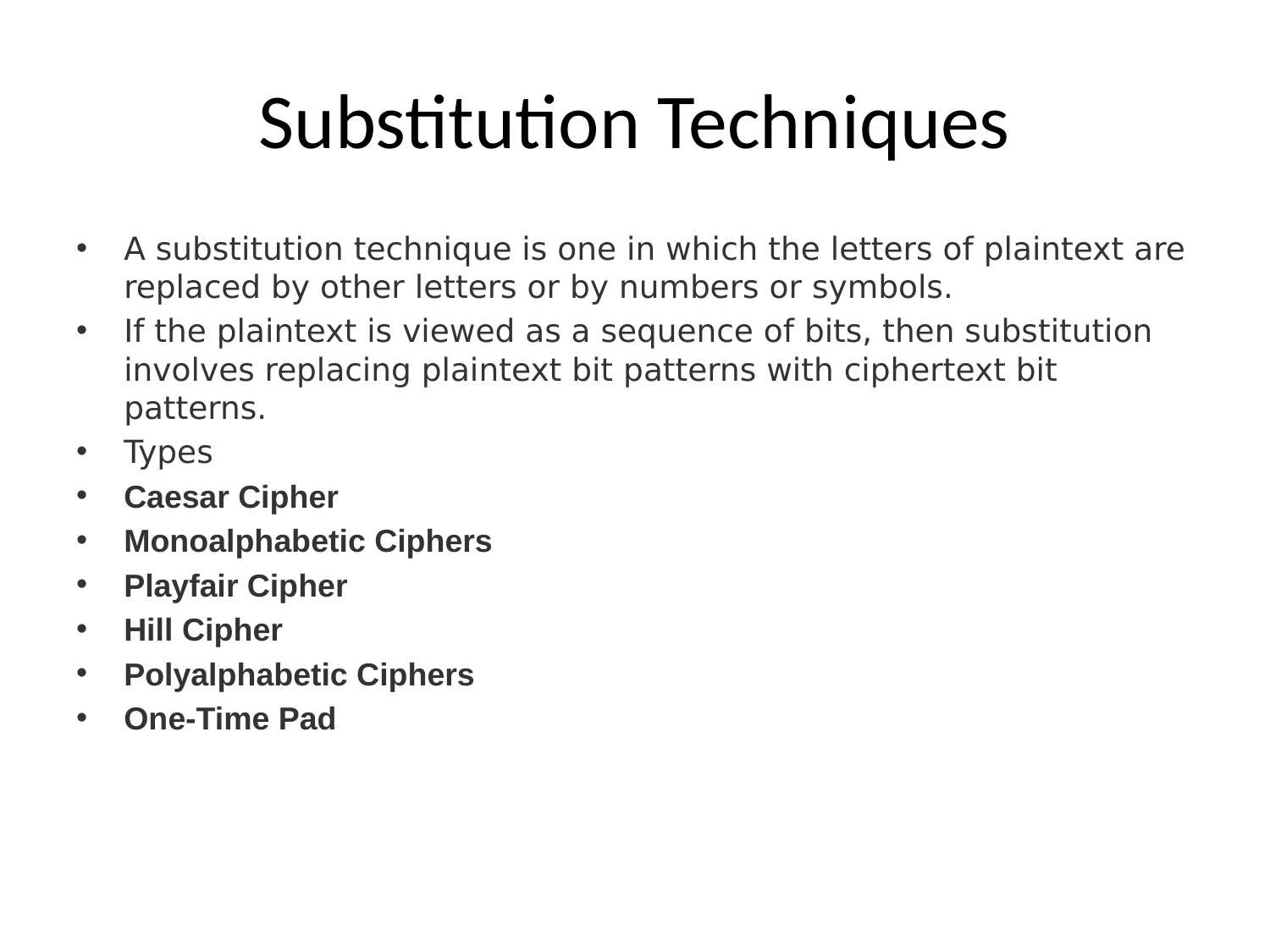

# Substitution Techniques
A substitution technique is one in which the letters of plaintext are replaced by other letters or by numbers or symbols.
If the plaintext is viewed as a sequence of bits, then substitution involves replacing plaintext bit patterns with ciphertext bit patterns.
Types
Caesar Cipher
Monoalphabetic Ciphers
Playfair Cipher
Hill Cipher
Polyalphabetic Ciphers
One-Time Pad